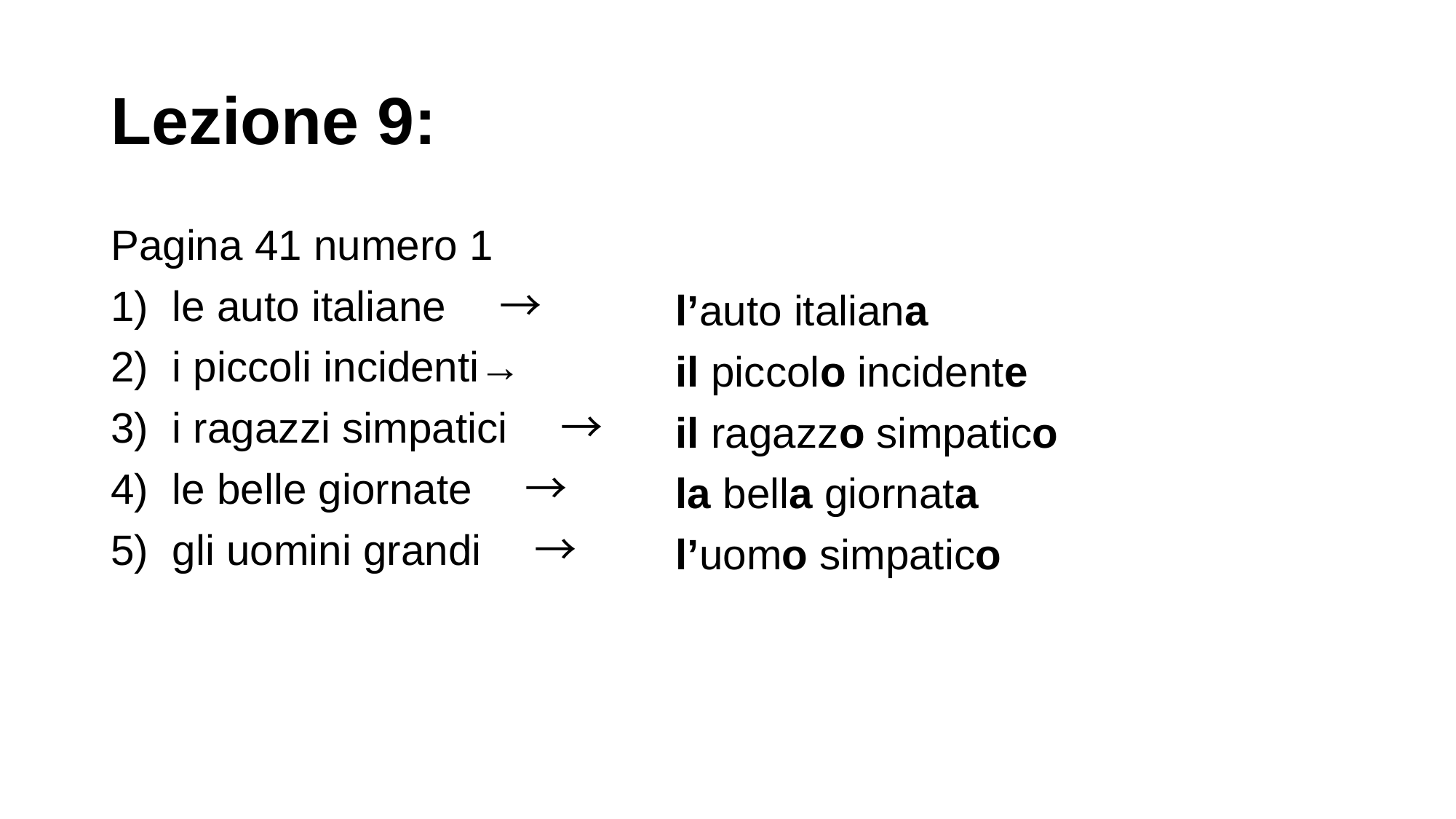

# Lezione 9:
Pagina 41 numero 1
le auto italiane　→
i piccoli incidenti→
i ragazzi simpatici　→
le belle giornate　→
gli uomini grandi　→

l’auto italiana
il piccolo incidente
il ragazzo simpatico
la bella giornata
l’uomo simpatico